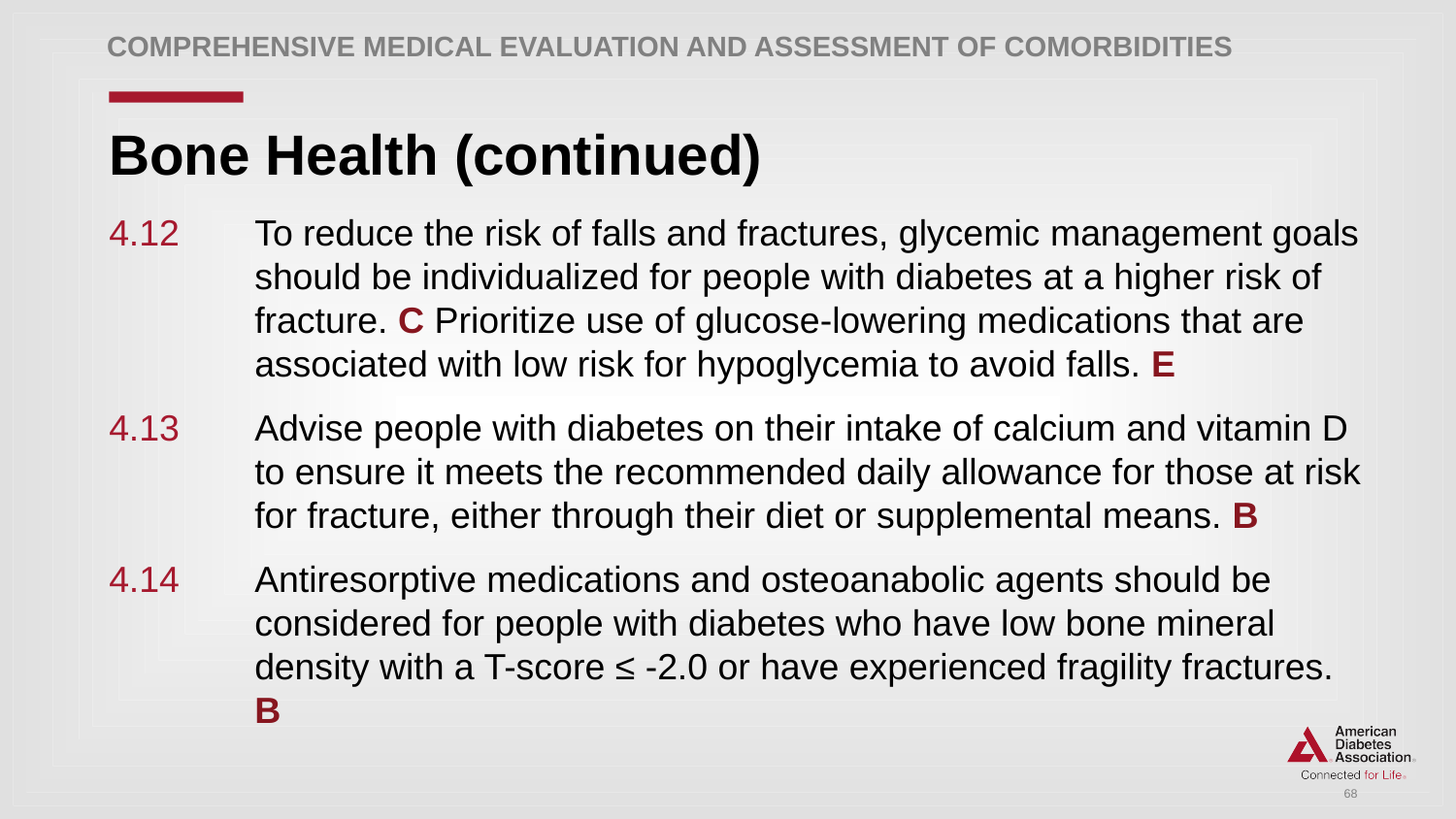

Comprehensive Medical Evaluation and Assessment of Comorbidities
# Bone Health (continued)
4.12 	To reduce the risk of falls and fractures, glycemic management goals 	should be individualized for people with diabetes at a higher risk of 	fracture. C Prioritize use of glucose-lowering medications that are 	associated with low risk for hypoglycemia to avoid falls. E
4.13 	Advise people with diabetes on their intake of calcium and vitamin D 	to ensure it meets the recommended daily allowance for those at risk 	for fracture, either through their diet or supplemental means. B
4.14 	Antiresorptive medications and osteoanabolic agents should be 	considered for people with diabetes who have low bone mineral 	density with a T-score ≤ -2.0 or have experienced fragility fractures. 	B